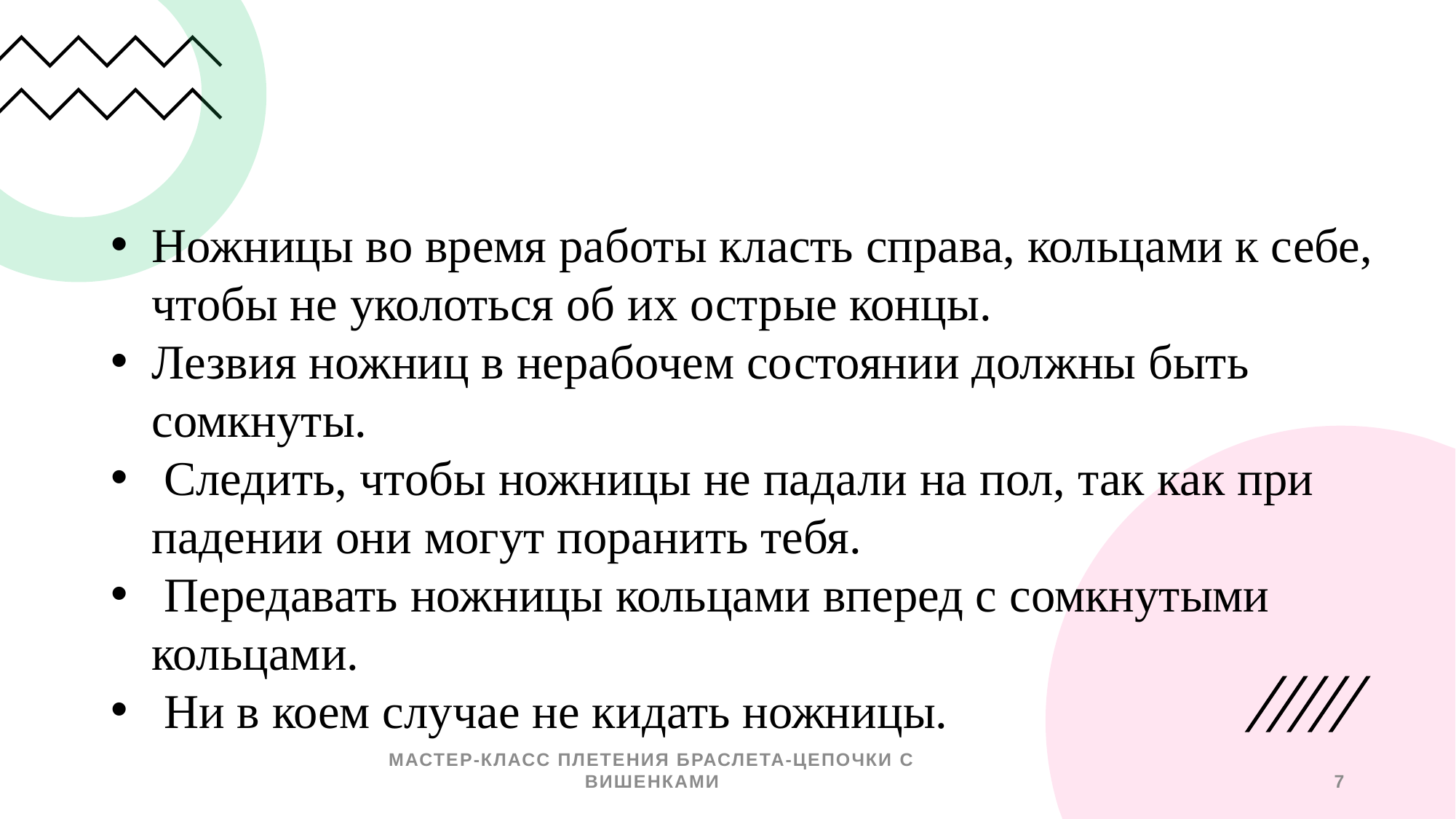

Ножницы во время работы класть справа, кольцами к себе, чтобы не уколоться об их острые концы.
Лезвия ножниц в нерабочем состоянии должны быть сомкнуты.
 Следить, чтобы ножницы не падали на пол, так как при падении они могут поранить тебя.
 Передавать ножницы кольцами вперед с сомкнутыми кольцами.
 Ни в коем случае не кидать ножницы.
Мастер-класс плетения браслета-цепочки с вишенками

7